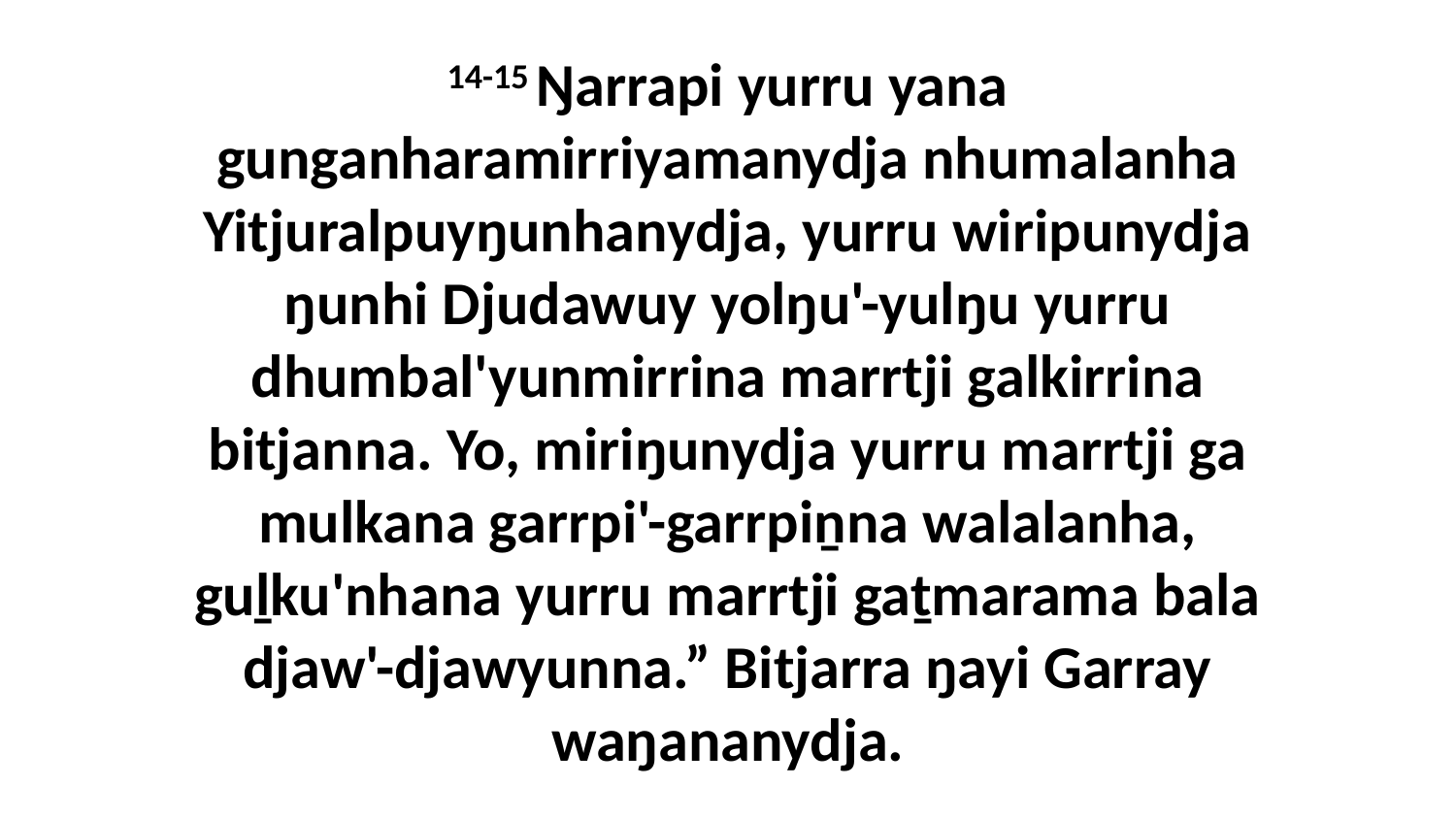

14-15 Ŋarrapi yurru yana gunganharamirriyamanydja nhumalanha Yitjuralpuyŋunhanydja, yurru wiripunydja ŋunhi Djudawuy yolŋu'-yulŋu yurru dhumbal'yunmirrina marrtji galkirrina bitjanna. Yo, miriŋunydja yurru marrtji ga mulkana garrpi'-garrpiṉna walalanha, guḻku'nhana yurru marrtji gaṯmarama bala djaw'-djawyunna.” Bitjarra ŋayi Garray waŋananydja.